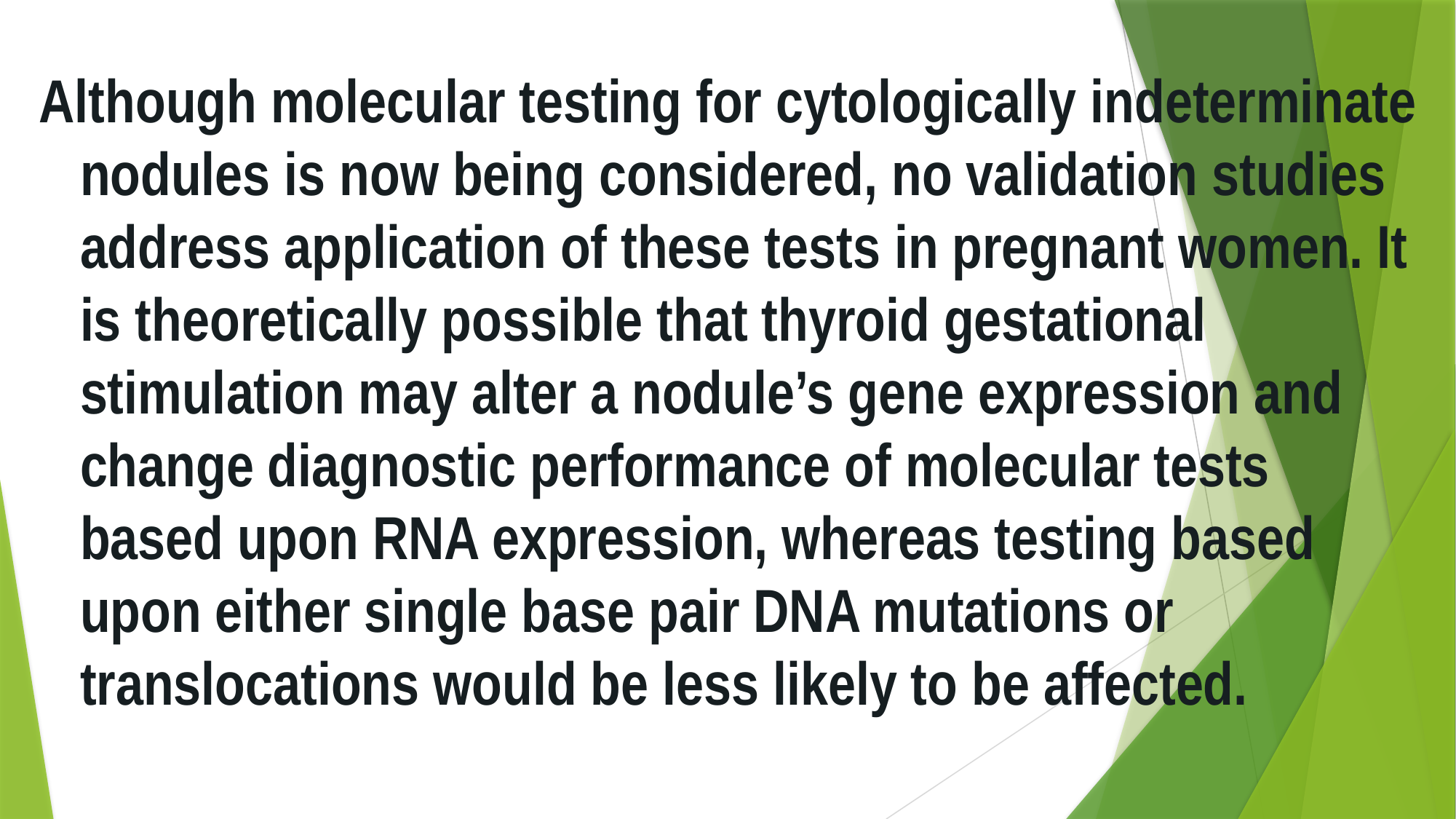

Although molecular testing for cytologically indeterminate nodules is now being considered, no validation studies address application of these tests in pregnant women. It is theoretically possible that thyroid gestational stimulation may alter a nodule’s gene expression and change diagnostic performance of molecular tests based upon RNA expression, whereas testing based upon either single base pair DNA mutations or translocations would be less likely to be affected.